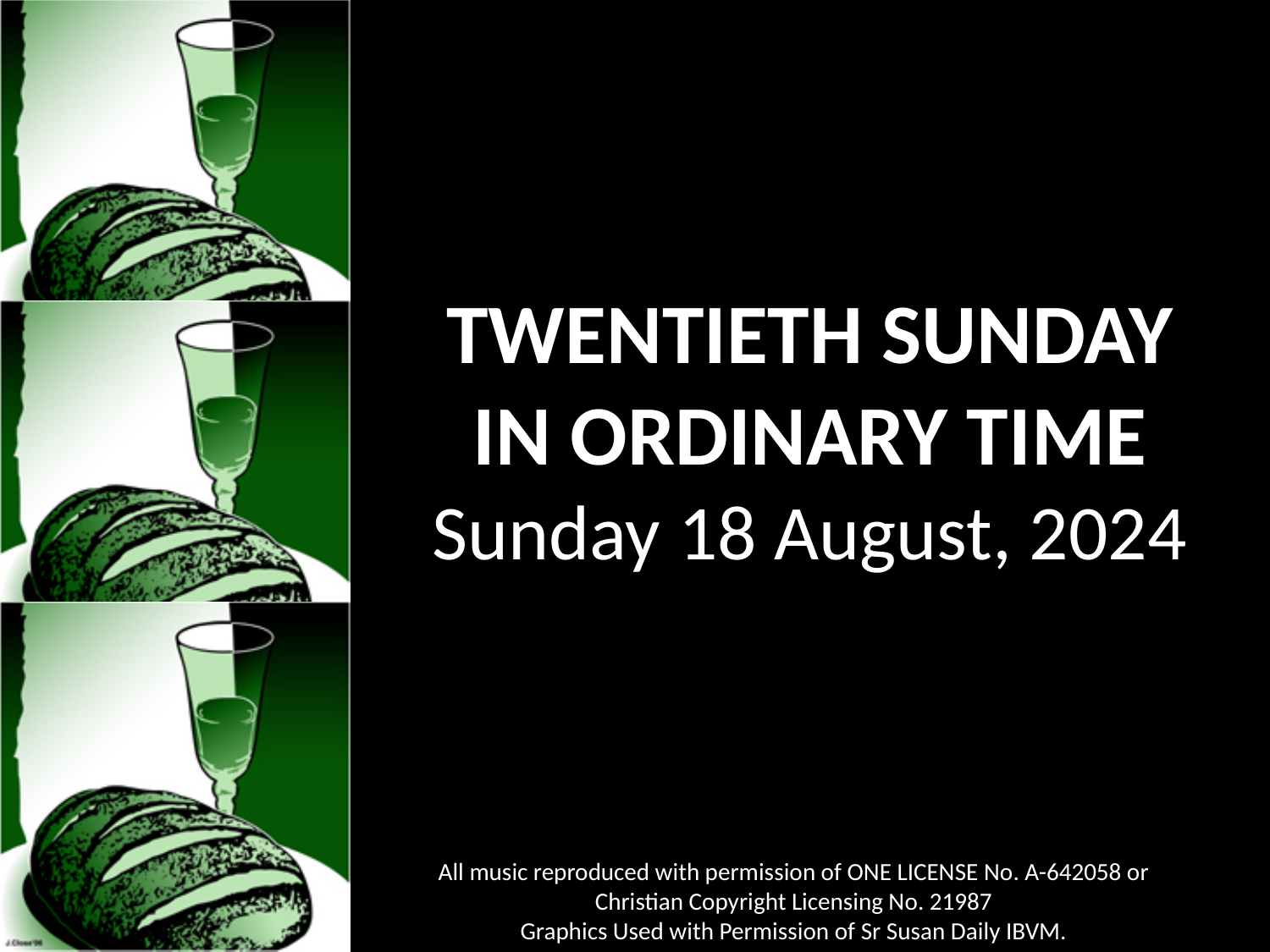

twentieth Sunday in ordinary time
Sunday 18 August, 2024
All music reproduced with permission of ONE LICENSE No. A-642058 or
Christian Copyright Licensing No. 21987
Graphics Used with Permission of Sr Susan Daily IBVM.